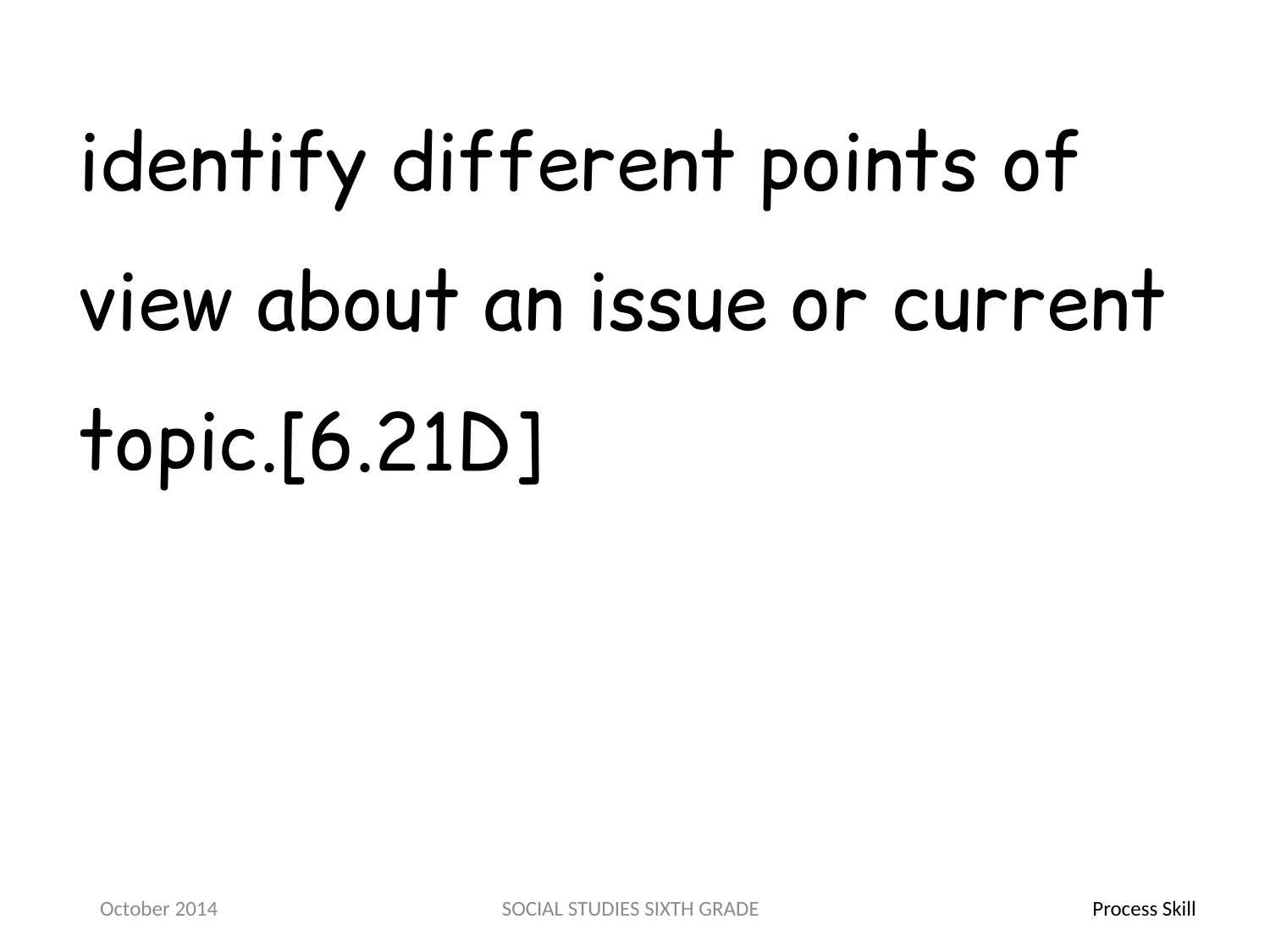

identify different points of view about an issue or current topic.[6.21D]
October 2014
SOCIAL STUDIES SIXTH GRADE